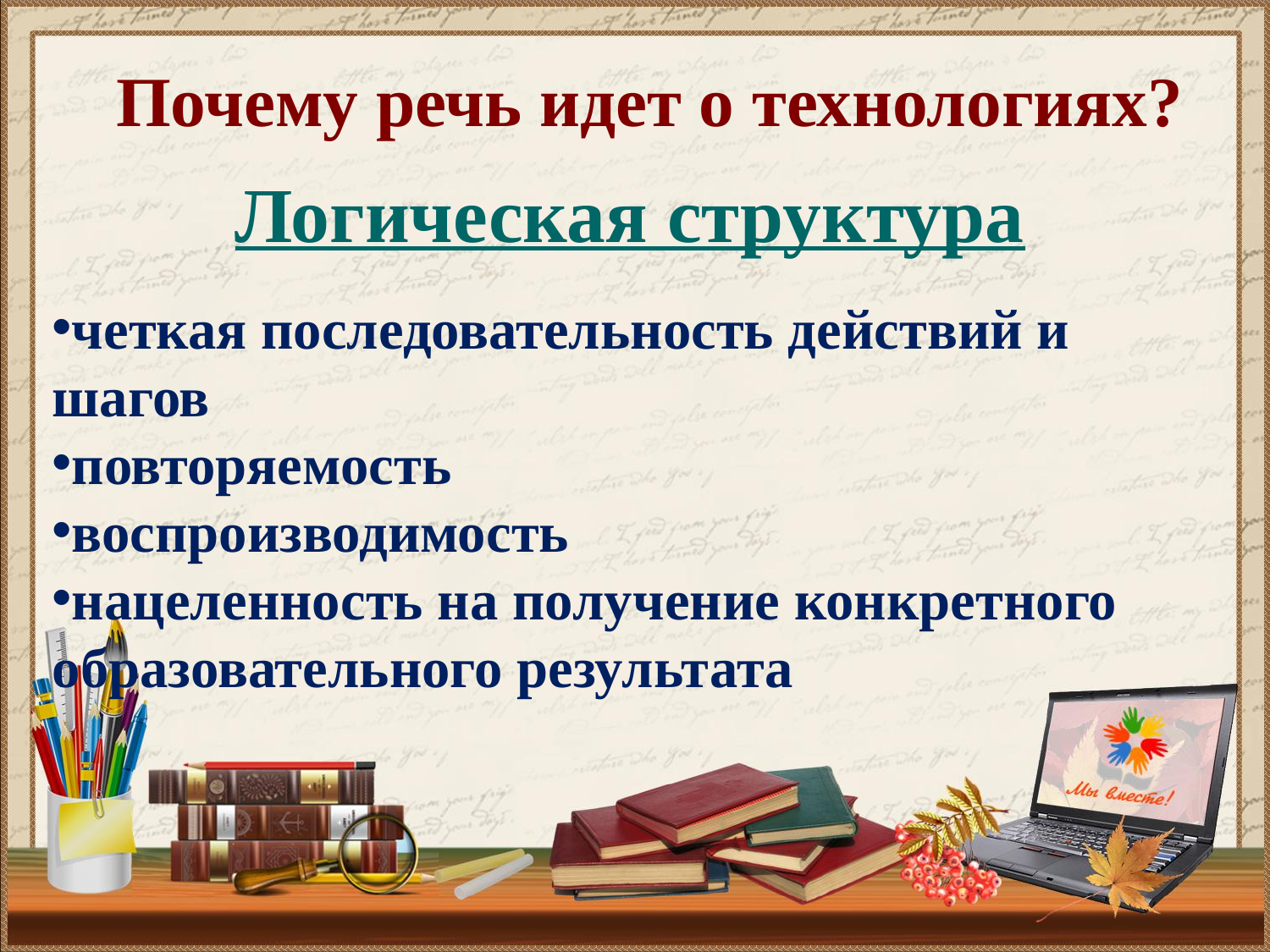

Почему речь идет о технологиях?
Логическая структура

четкая последовательность действий и шагов
повторяемость
воспроизводимость
нацеленность на получение конкретного образовательного результата